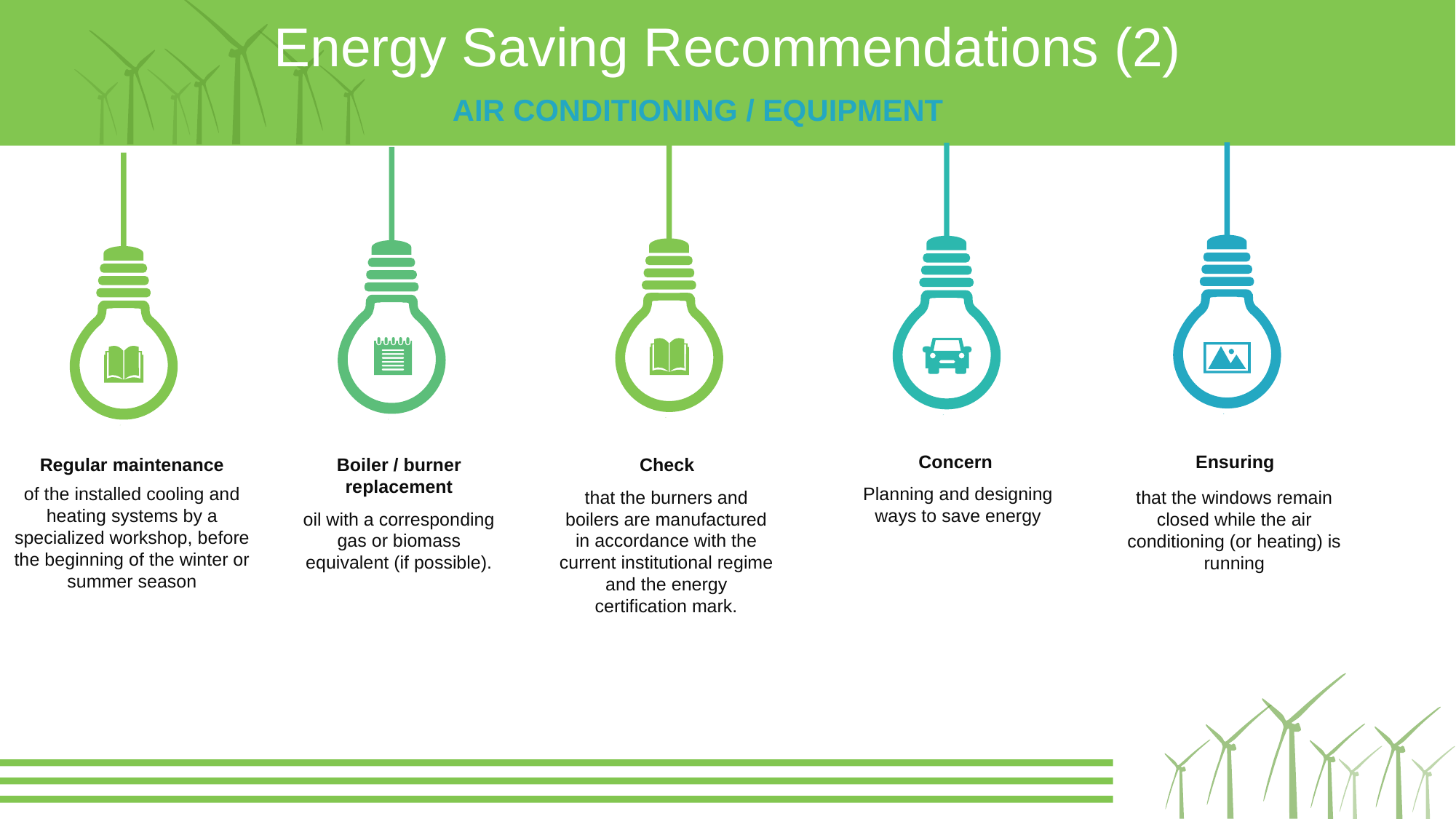

Energy Saving Recommendations (2)
AIR CONDITIONING / EQUIPMENT

Concern
Planning and designing ways to save energy
Ensuring
that the windows remain closed while the air conditioning (or heating) is running
Boiler / burner replacement
oil with a corresponding gas or biomass equivalent (if possible).
Regular maintenance
of the installed cooling and heating systems by a specialized workshop, before the beginning of the winter or summer season
Check
that the burners and boilers are manufactured in accordance with the current institutional regime and the energy certification mark.